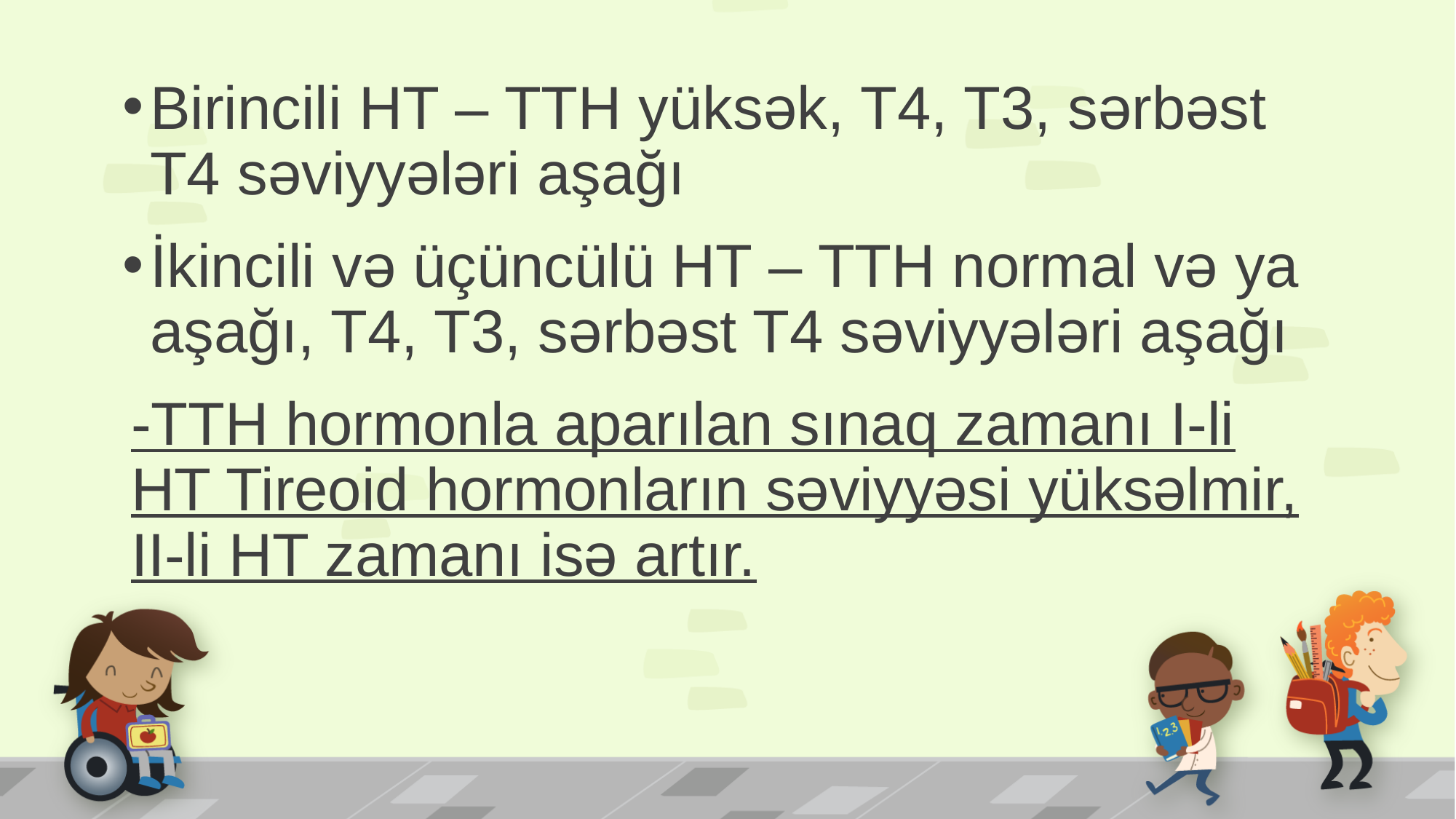

Birincili HT – TTH yüksək, T4, T3, sərbəst T4 səviyyələri aşağı
İkincili və üçüncülü HT – TTH normal və ya aşağı, T4, T3, sərbəst T4 səviyyələri aşağı
-TTH hormonla aparılan sınaq zamanı I-li HT Tireoid hormonların səviyyəsi yüksəlmir, II-li HT zamanı isə artır.